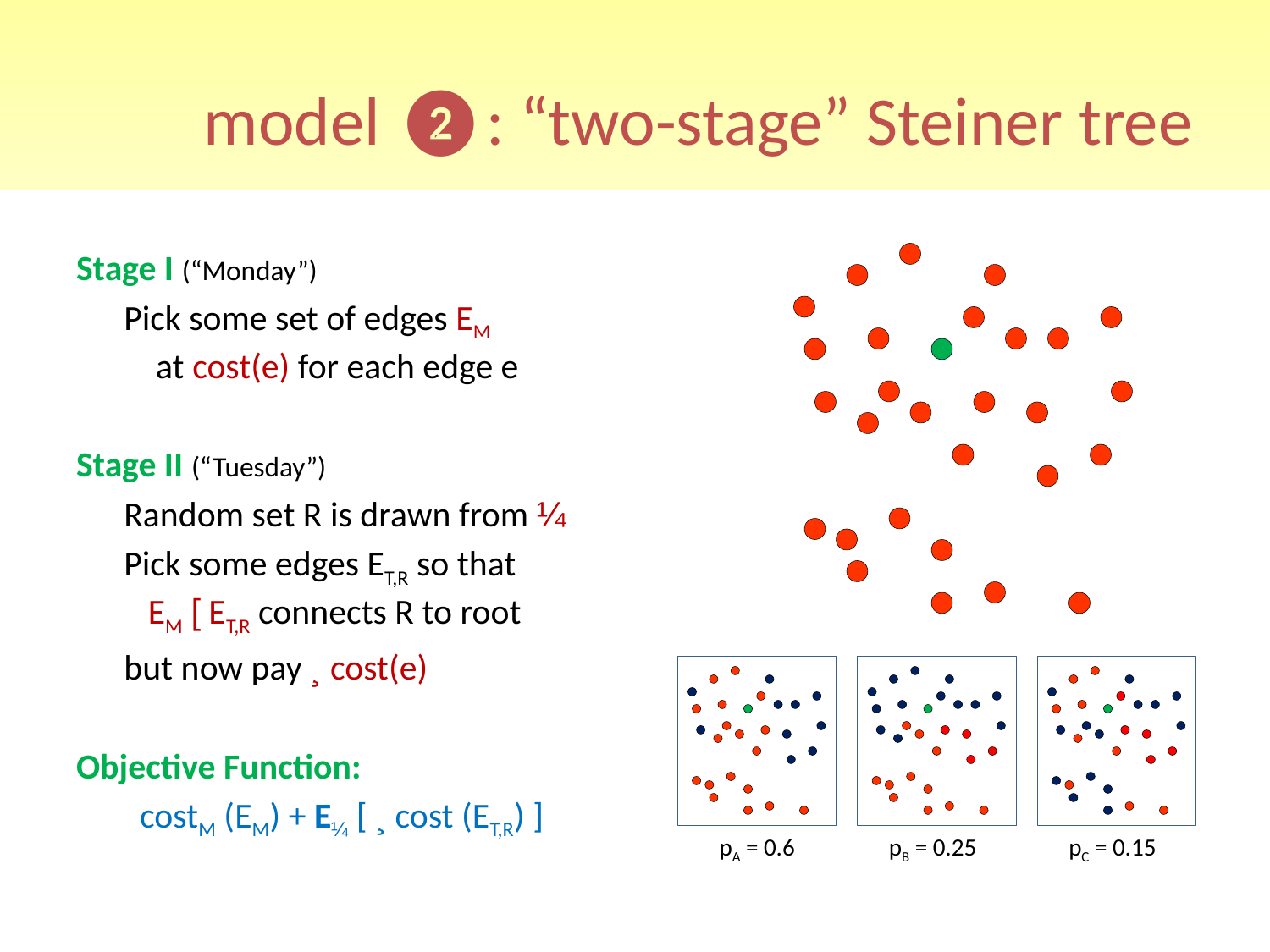

# model ❷: “two-stage” Steiner tree
Stage I (“Monday”)
	Pick some set of edges EM
    at cost(e) for each edge e

Stage II (“Tuesday”)
	Random set R is drawn from ¼
	Pick some edges ET,R so that
   EM [ ET,R connects R to root
	but now pay ¸ cost(e)

Objective Function:
	  costM (EM) + E¼ [ ¸ cost (ET,R) ]

pA = 0.6
pB = 0.25
pC = 0.15